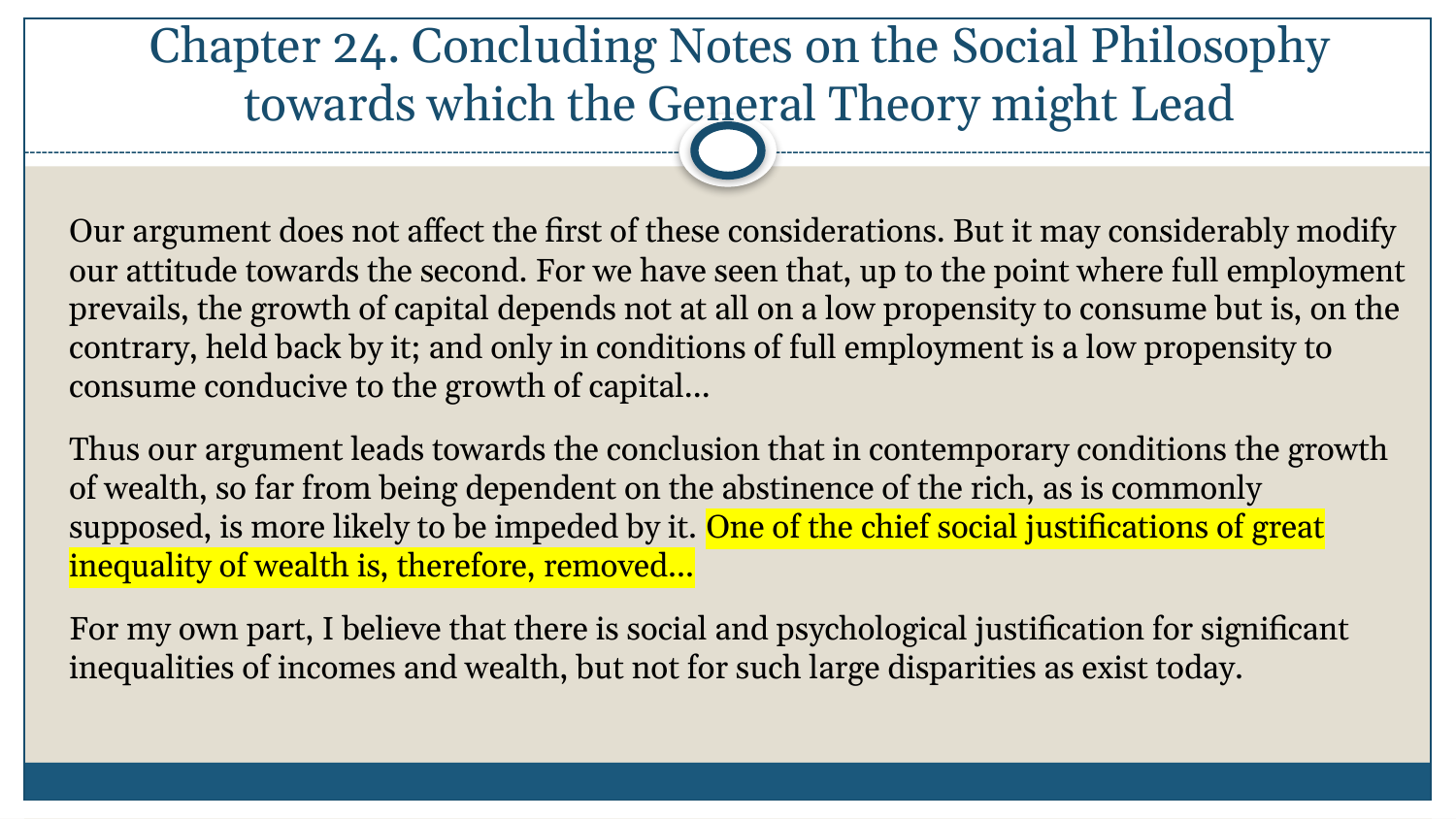

# Chapter 24. Concluding Notes on the Social Philosophy towards which the General Theory might Lead
Our argument does not affect the first of these considerations. But it may considerably modify our attitude towards the second. For we have seen that, up to the point where full employment prevails, the growth of capital depends not at all on a low propensity to consume but is, on the contrary, held back by it; and only in conditions of full employment is a low propensity to consume conducive to the growth of capital...
Thus our argument leads towards the conclusion that in contemporary conditions the growth of wealth, so far from being dependent on the abstinence of the rich, as is commonly supposed, is more likely to be impeded by it. One of the chief social justifications of great inequality of wealth is, therefore, removed...
For my own part, I believe that there is social and psychological justification for significant inequalities of incomes and wealth, but not for such large disparities as exist today.